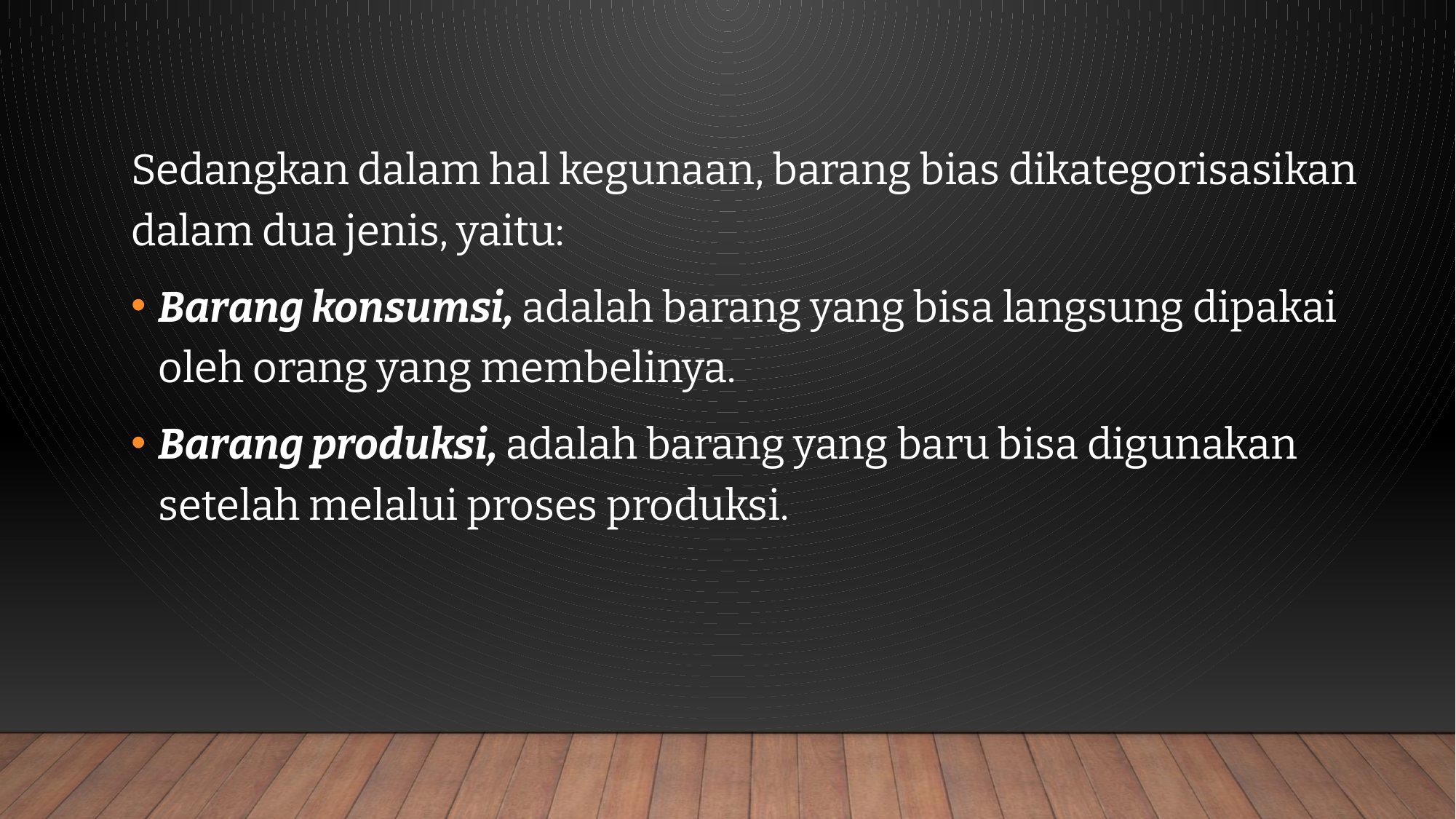

Sedangkan dalam hal kegunaan, barang bias dikategorisasikan dalam dua jenis, yaitu:
Barang konsumsi, adalah barang yang bisa langsung dipakai oleh orang yang membelinya.
Barang produksi, adalah barang yang baru bisa digunakan setelah melalui proses produksi.